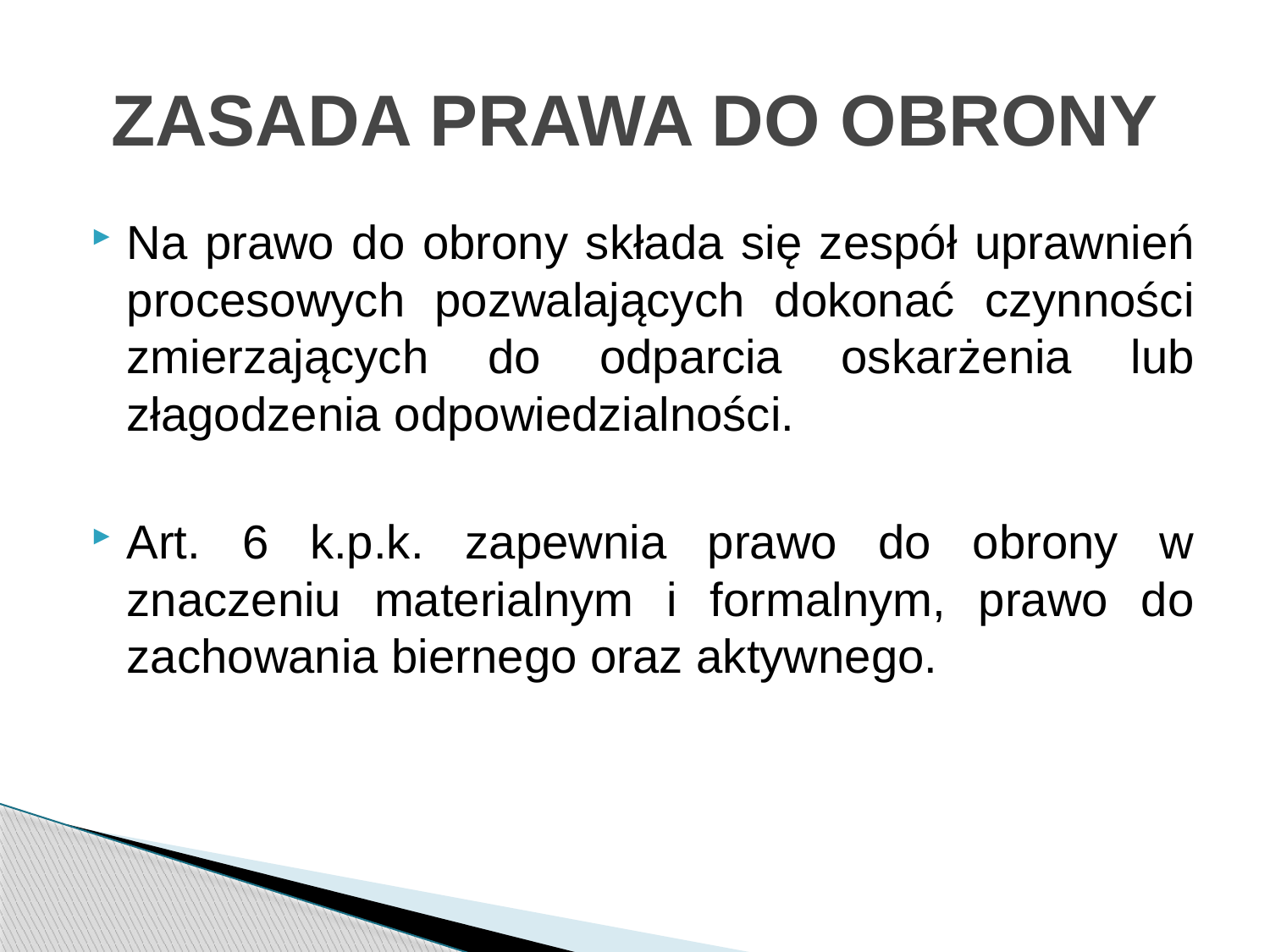

# ZASADA PRAWA DO OBRONY
Na prawo do obrony składa się zespół uprawnień procesowych pozwalających dokonać czynności zmierzających do odparcia oskarżenia lub złagodzenia odpowiedzialności.

Art. 6 k.p.k. zapewnia prawo do obrony w znaczeniu materialnym i formalnym, prawo do zachowania biernego oraz aktywnego.